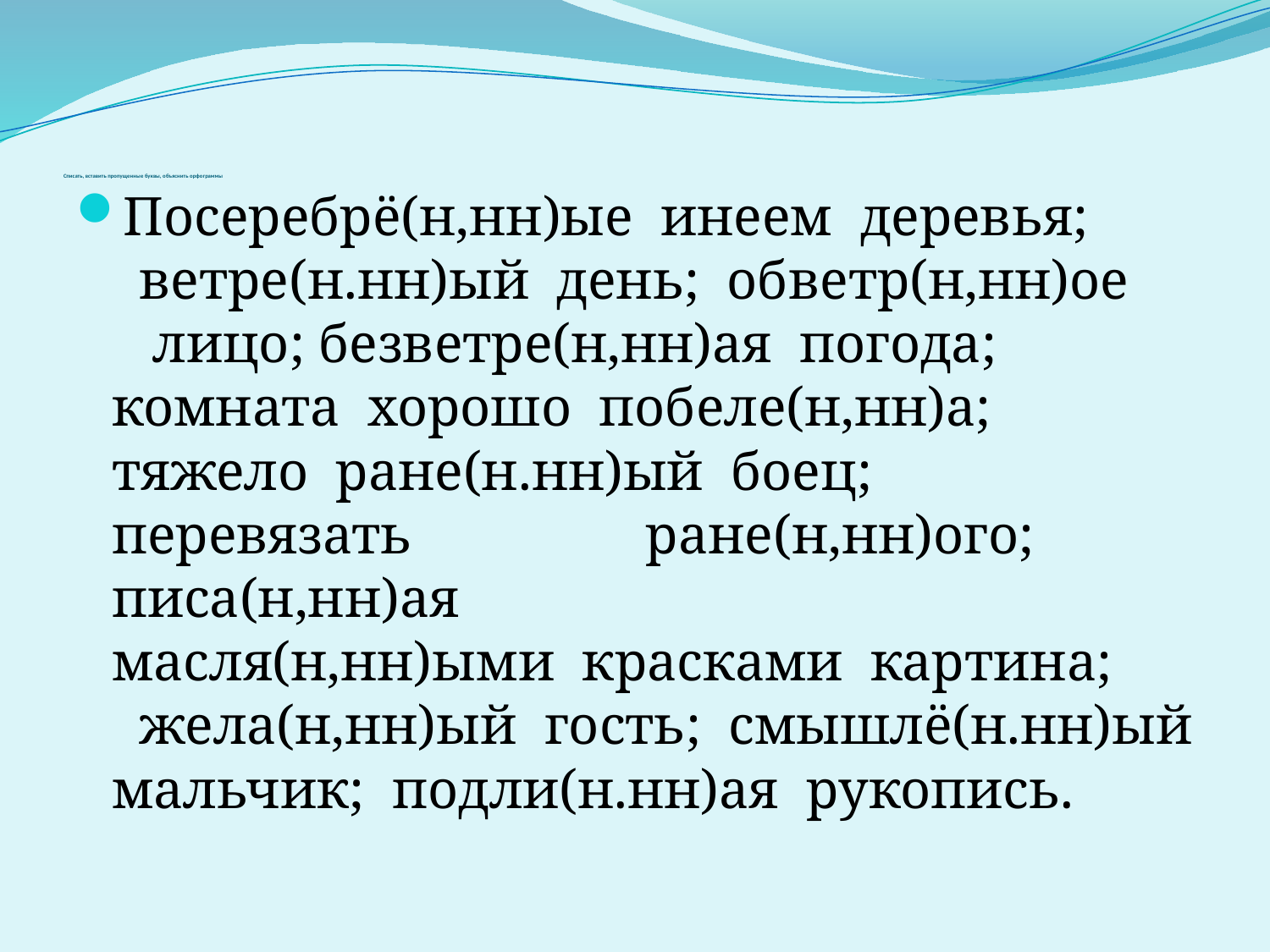

# Списать, вставить пропущенные буквы, объяснить орфограммы
Посеребрё(н,нн)ые  инеем  деревья;          ветре(н.нн)ый  день;  обветр(н,нн)ое        лицо; безветре(н,нн)ая  погода; комната  хорошо  побеле(н,нн)а;  тяжело  ране(н.нн)ый  боец;  перевязать                 ране(н,нн)ого;  писа(н,нн)ая                       масля(н,нн)ыми  красками  картина;        жела(н,нн)ый  гость;  смышлё(н.нн)ый мальчик;  подли(н.нн)ая  рукопись.